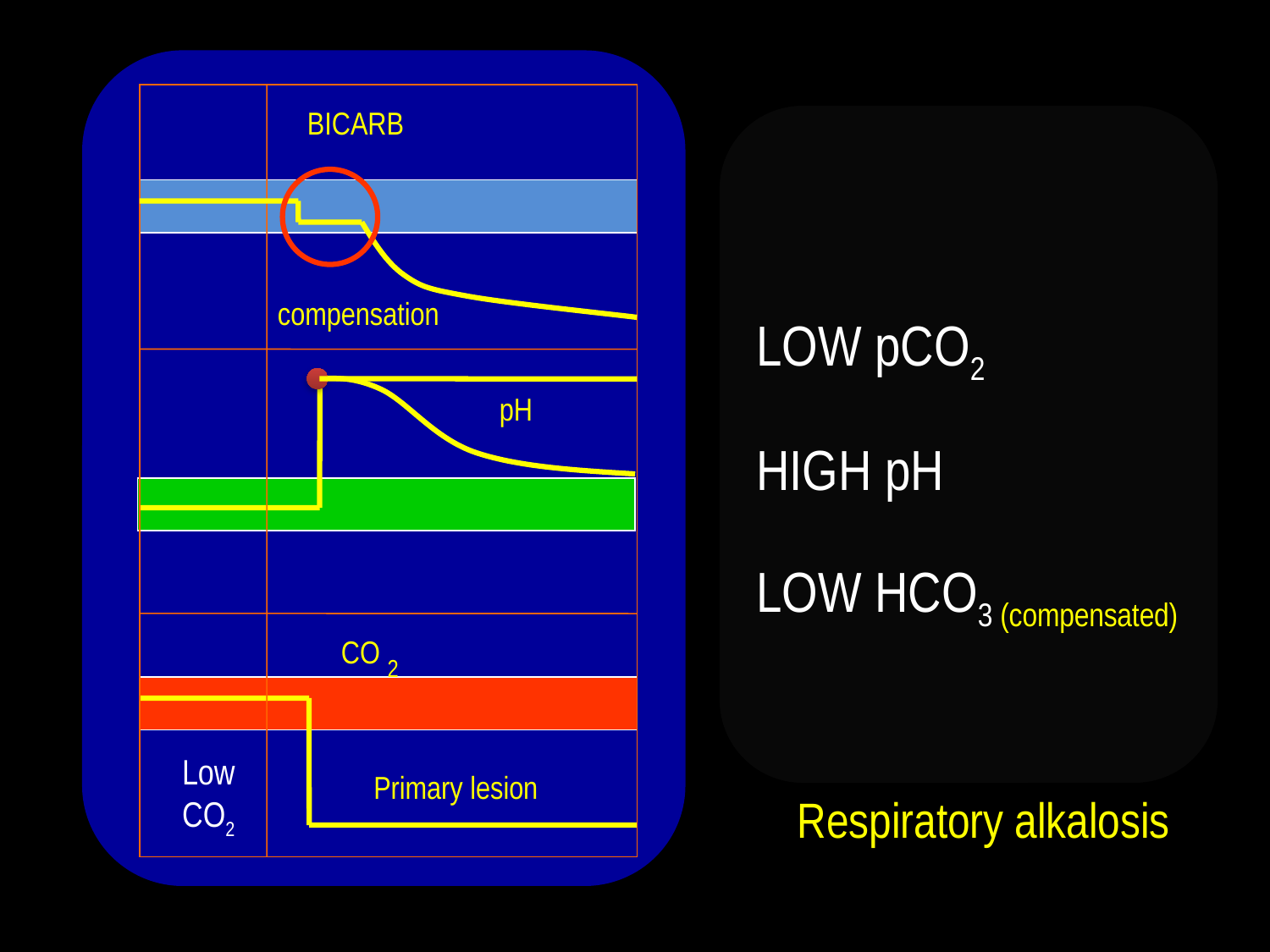

BICARB
LOW pCO2
HIGH pH
LOW HCO3 (compensated)
CO 2  CHANGES
pH in opposite direction

compensation

pH

CO 2

Low
CO2
Primary lesion
Respiratory alkalosis